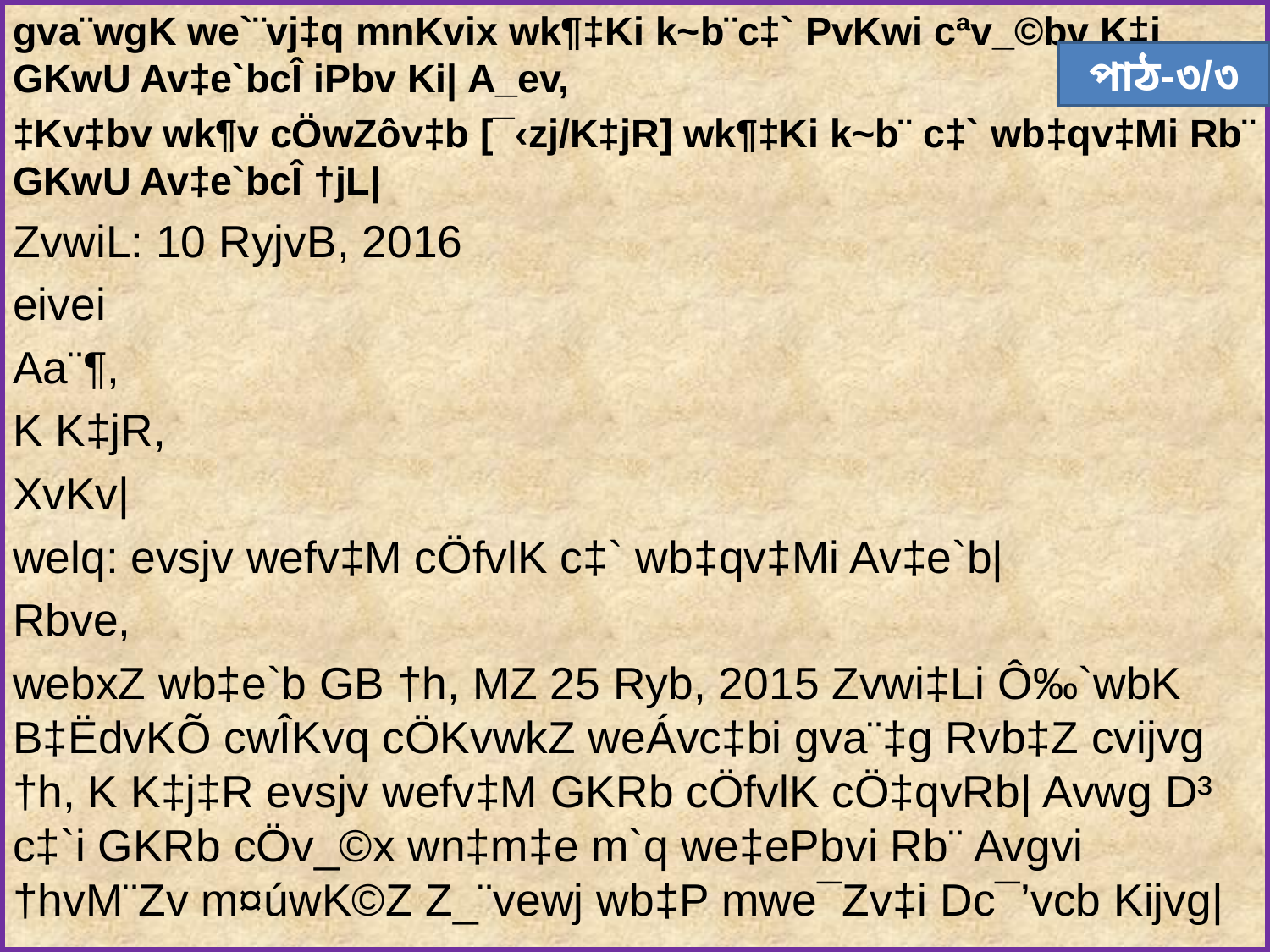

gva¨wgK we`¨vj‡q mnKvix wk¶‡Ki k~b¨c‡` PvKwi cªv_©bv K‡i GKwU Av‡e`bcÎ iPbv Ki| A_ev,
‡Kv‡bv wk¶v cÖwZôv‡b [¯‹zj/K‡jR] wk¶‡Ki k~b¨ c‡` wb‡qv‡Mi Rb¨ GKwU Av‡e`bcÎ †jL|
ZvwiL: 10 RyjvB, 2016
eivei
Aa¨¶,
K K‡jR,
XvKv|
welq: evsjv wefv‡M cÖfvlK c‡` wb‡qv‡Mi Av‡e`b|
Rbve,
webxZ wb‡e`b GB †h, MZ 25 Ryb, 2015 Zvwi‡Li Ô‰`wbK B‡ËdvKÕ cwÎKvq cÖKvwkZ weÁvc‡bi gva¨‡g Rvb‡Z cvijvg †h, K K‡j‡R evsjv wefv‡M GKRb cÖfvlK cÖ‡qvRb| Avwg D³ c‡`i GKRb cÖv_©x wn‡m‡e m`q we‡ePbvi Rb¨ Avgvi †hvM¨Zv m¤úwK©Z Z_¨vewj wb‡P mwe¯Zv‡i Dc¯’vcb Kijvg|

পাঠ-৩/৩